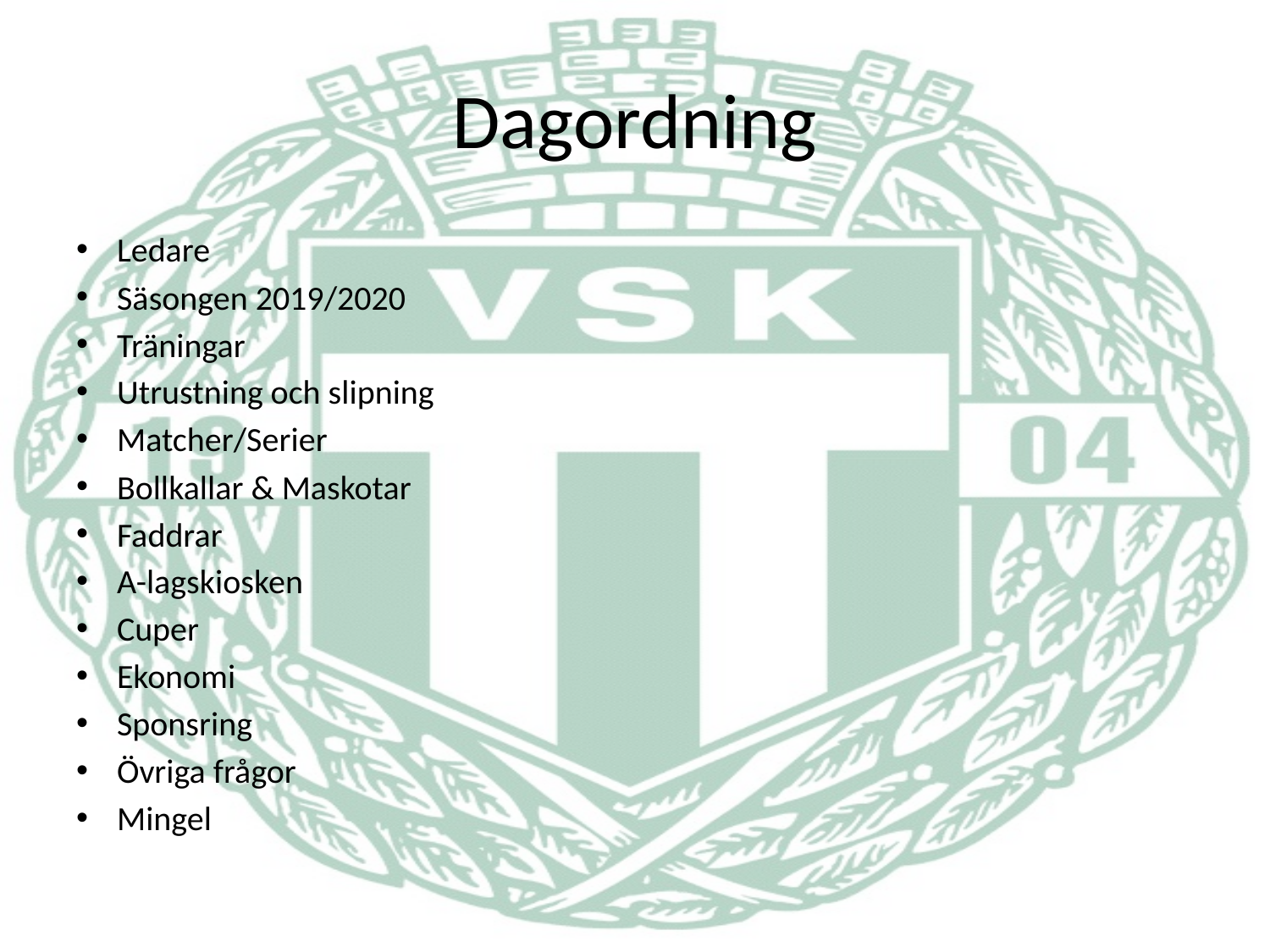

# Dagordning
Ledare
Säsongen 2019/2020
Träningar
Utrustning och slipning
Matcher/Serier
Bollkallar & Maskotar
Faddrar
A-lagskiosken
Cuper
Ekonomi
Sponsring
Övriga frågor
Mingel